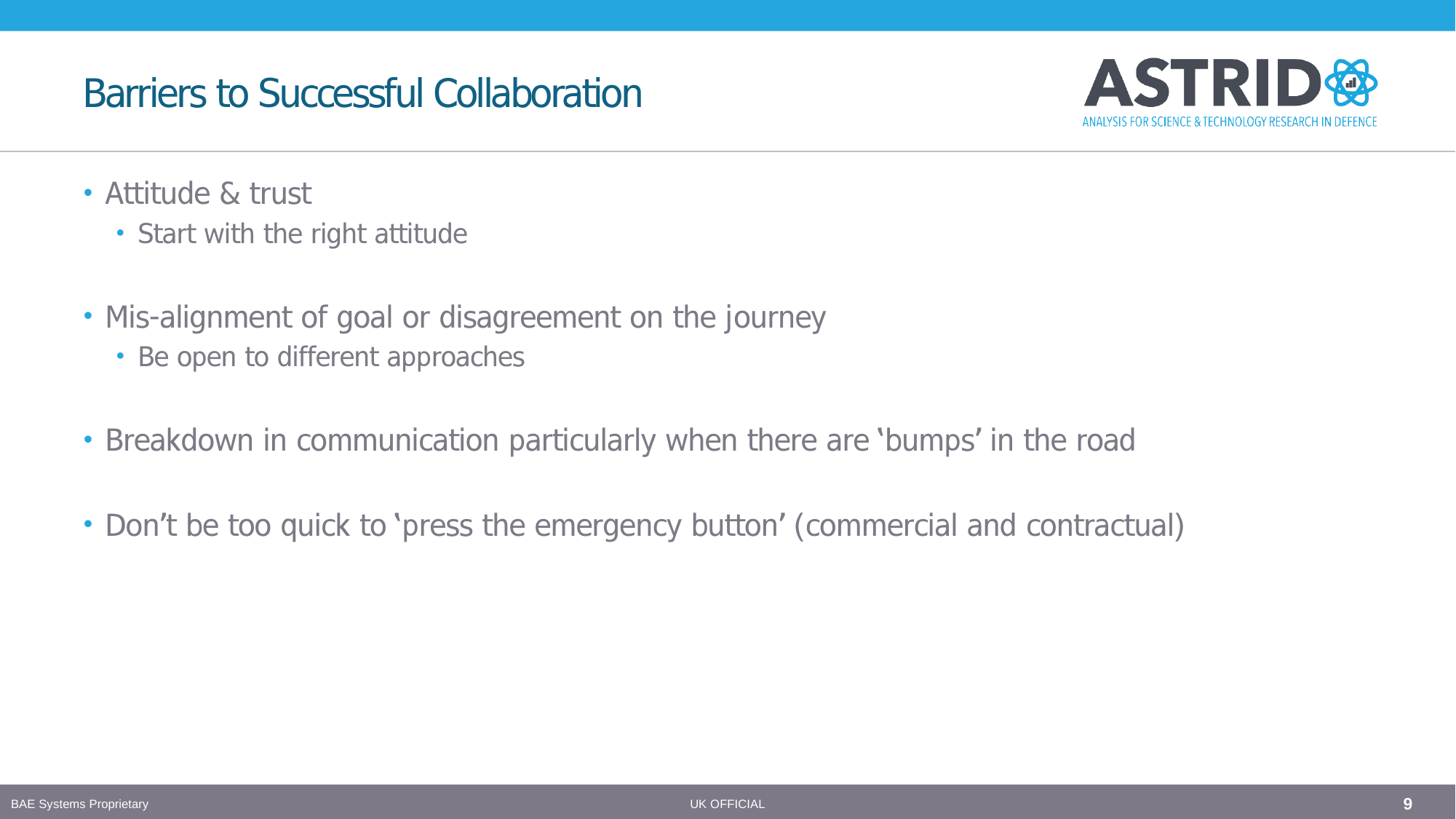

# Barriers to Successful Collaboration
Attitude & trust
Start with the right attitude

Mis-alignment of goal or disagreement on the journey
Be open to different approaches

Breakdown in communication particularly when there are ‘bumps’ in the road

Don’t be too quick to ‘press the emergency button’ (commercial and contractual)

9